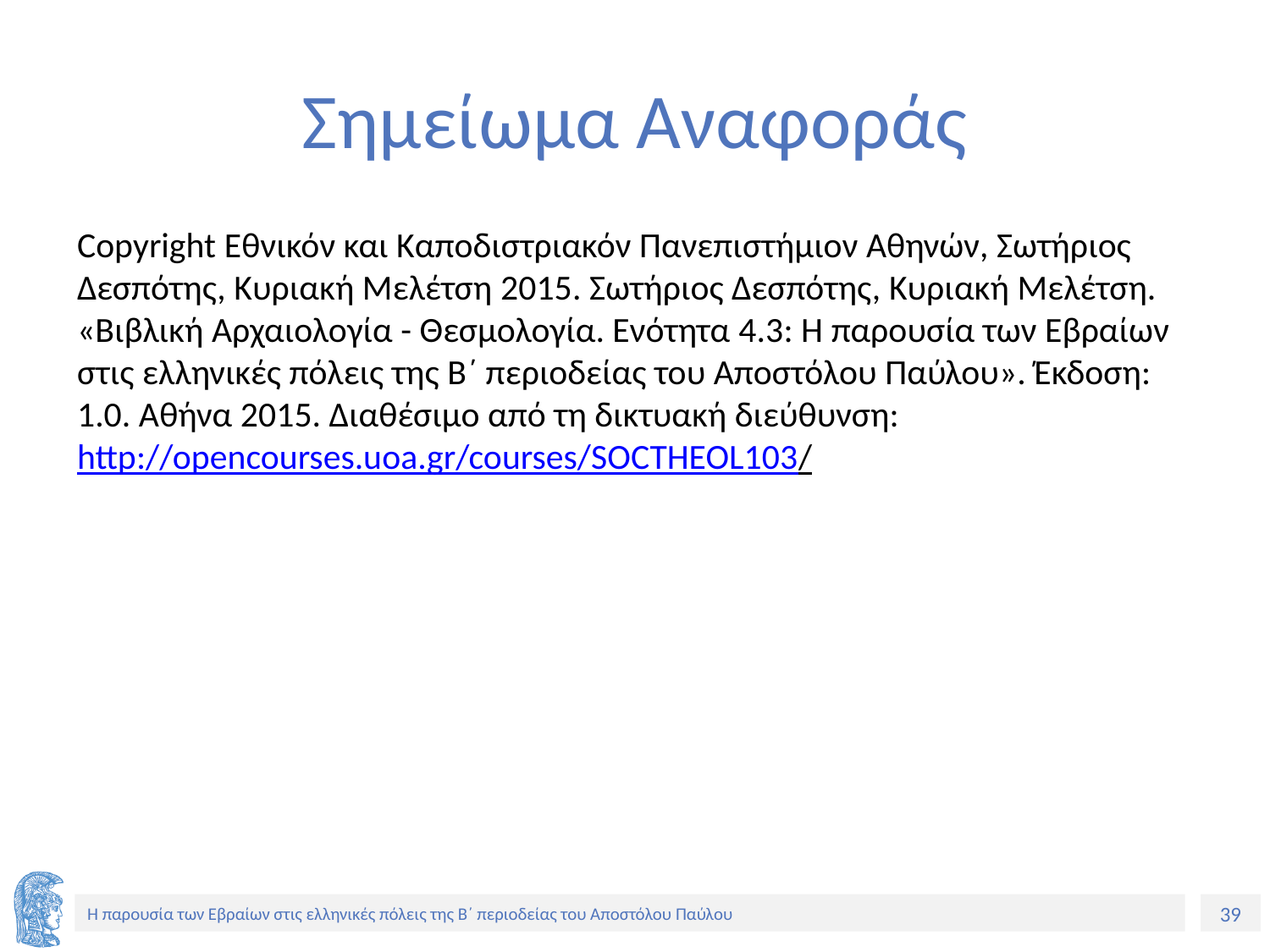

# Σημείωμα Αναφοράς
Copyright Εθνικόν και Καποδιστριακόν Πανεπιστήμιον Αθηνών, Σωτήριος Δεσπότης, Κυριακή Μελέτση 2015. Σωτήριος Δεσπότης, Κυριακή Μελέτση. «Βιβλική Αρχαιολογία - Θεσμολογία. Ενότητα 4.3: Η παρουσία των Εβραίων στις ελληνικές πόλεις της Β΄ περιοδείας του Αποστόλου Παύλου». Έκδοση: 1.0. Αθήνα 2015. Διαθέσιμο από τη δικτυακή διεύθυνση: http://opencourses.uoa.gr/courses/SOCTHEOL103/